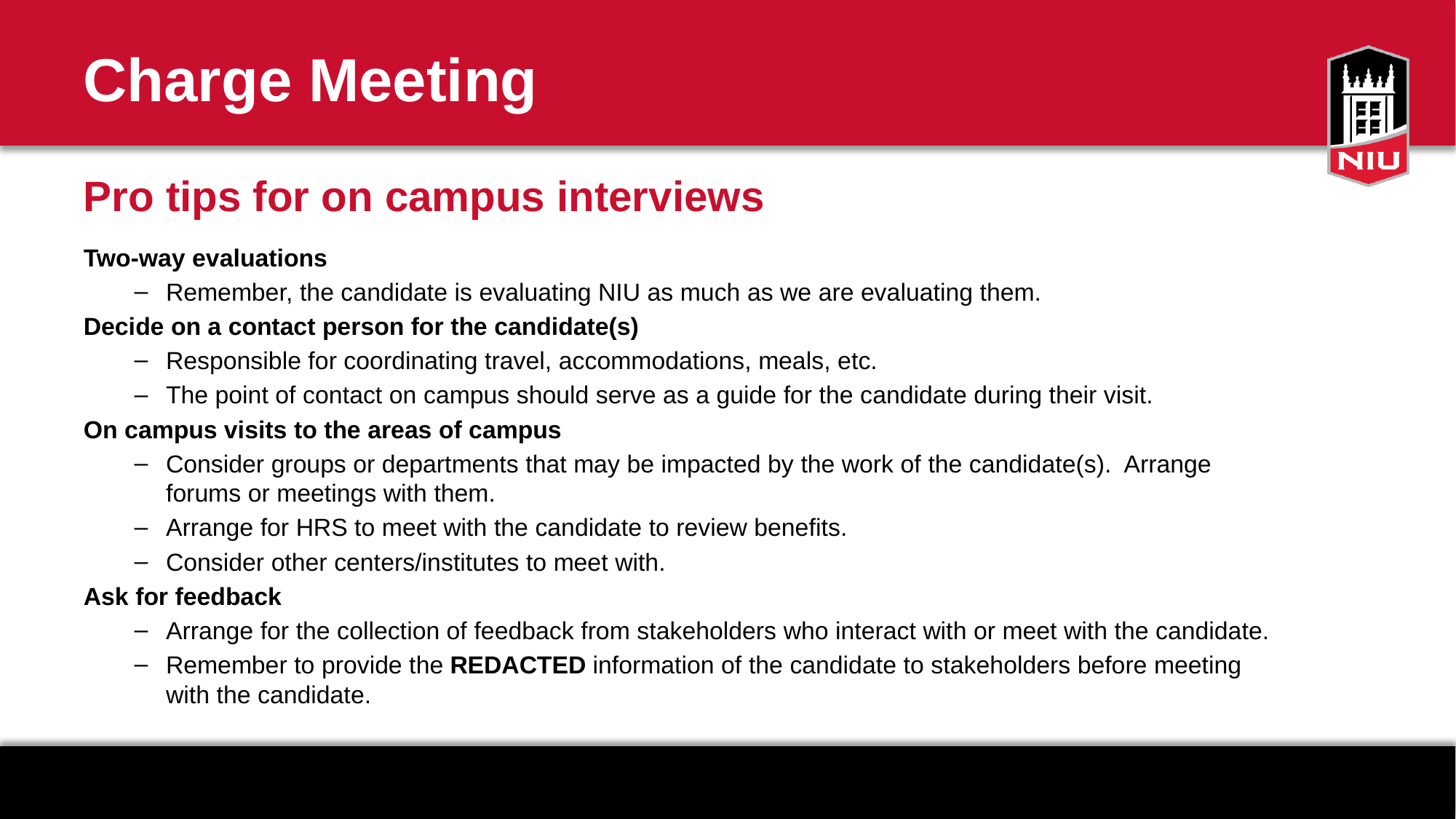

# Charge Meeting
Pro tips for on campus interviews
Two-way evaluations
Remember, the candidate is evaluating NIU as much as we are evaluating them.
Decide on a contact person for the candidate(s)
Responsible for coordinating travel, accommodations, meals, etc.
The point of contact on campus should serve as a guide for the candidate during their visit.
On campus visits to the areas of campus
Consider groups or departments that may be impacted by the work of the candidate(s).  Arrange forums or meetings with them.
Arrange for HRS to meet with the candidate to review benefits.
Consider other centers/institutes to meet with.
Ask for feedback
Arrange for the collection of feedback from stakeholders who interact with or meet with the candidate.
Remember to provide the REDACTED information of the candidate to stakeholders before meeting with the candidate.